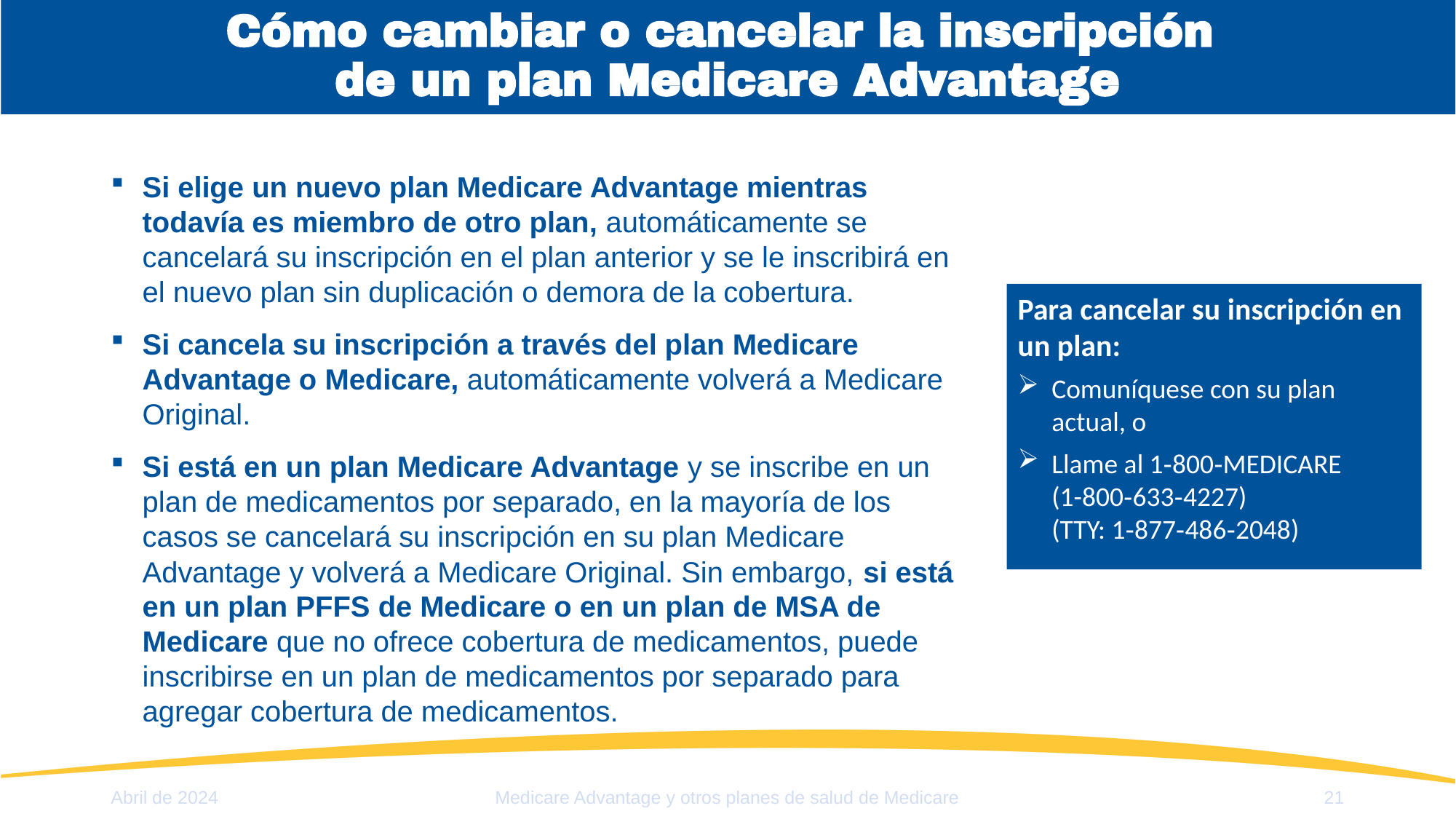

# Cómo cambiar o cancelar la inscripción de un plan Medicare Advantage
Si elige un nuevo plan Medicare Advantage mientras todavía es miembro de otro plan, automáticamente se cancelará su inscripción en el plan anterior y se le inscribirá en el nuevo plan sin duplicación o demora de la cobertura.
Si cancela su inscripción a través del plan Medicare Advantage o Medicare, automáticamente volverá a Medicare Original.
Si está en un plan Medicare Advantage y se inscribe en un plan de medicamentos por separado, en la mayoría de los casos se cancelará su inscripción en su plan Medicare Advantage y volverá a Medicare Original. Sin embargo, si está en un plan PFFS de Medicare o en un plan de MSA de Medicare que no ofrece cobertura de medicamentos, puede inscribirse en un plan de medicamentos por separado para agregar cobertura de medicamentos.
Para cancelar su inscripción en un plan:
Comuníquese con su plan actual, o
Llame al 1‑800‑MEDICARE
(1-800‑633‑4227) (TTY: 1‑877‑486‑2048)
Abril de 2024
Medicare Advantage y otros planes de salud de Medicare
21